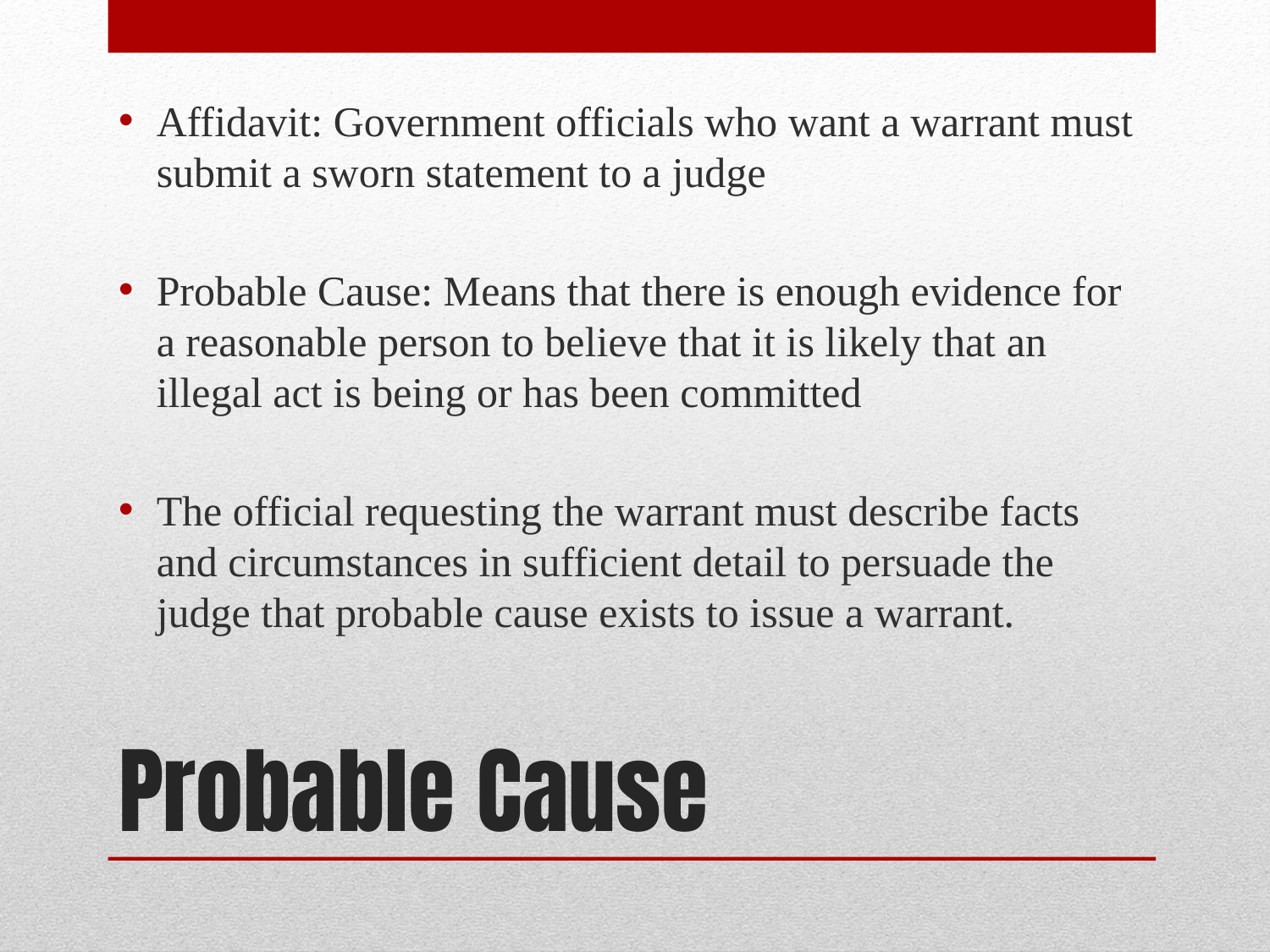

Affidavit: Government officials who want a warrant must submit a sworn statement to a judge

Probable Cause: Means that there is enough evidence for a reasonable person to believe that it is likely that an illegal act is being or has been committed

The official requesting the warrant must describe facts and circumstances in sufficient detail to persuade the judge that probable cause exists to issue a warrant.
# Probable Cause